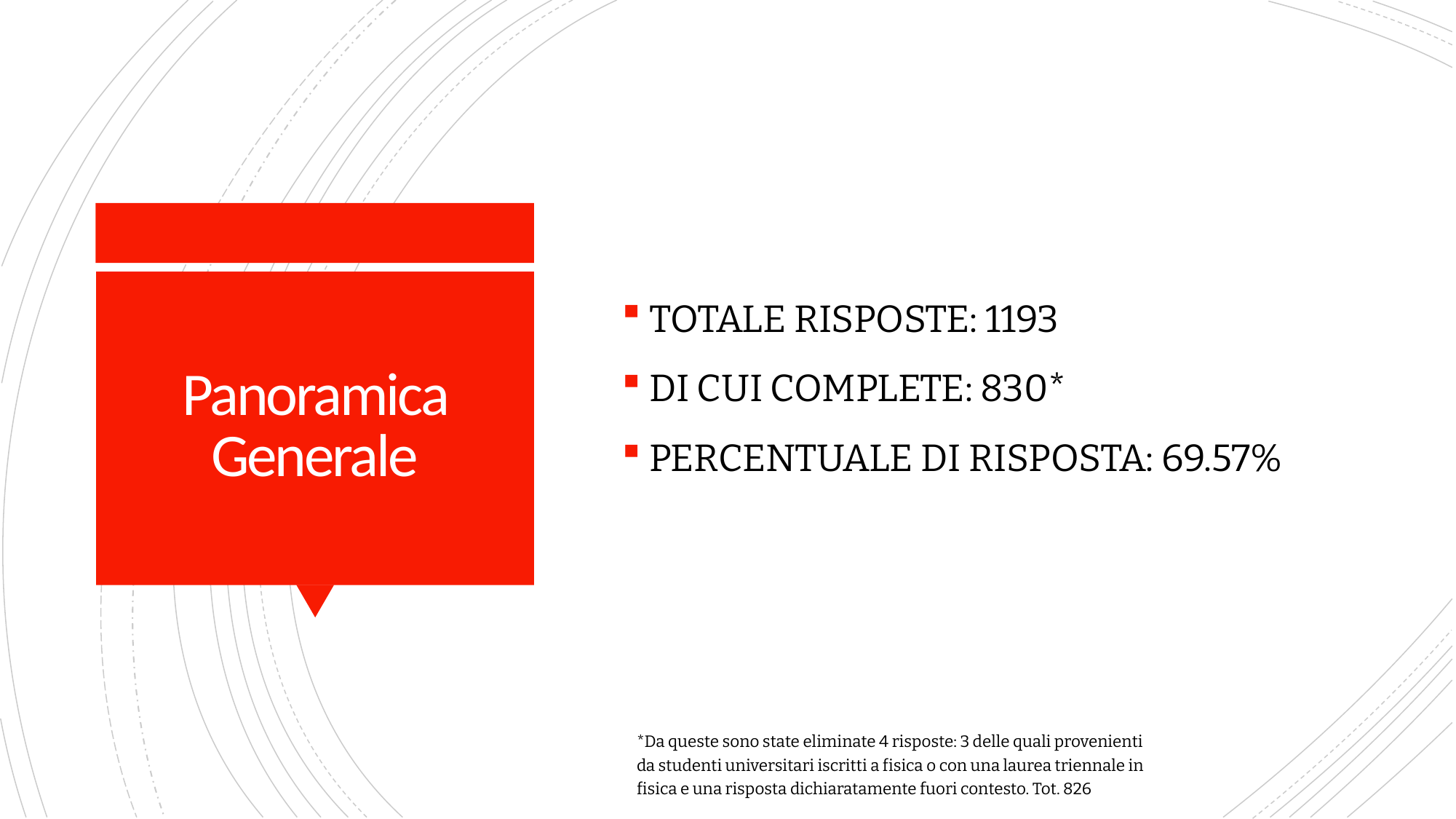

TOTALE RISPOSTE: 1193
DI CUI COMPLETE: 830*
PERCENTUALE DI RISPOSTA: 69.57%

# Panoramica Generale
*Da queste sono state eliminate 4 risposte: 3 delle quali provenienti da studenti universitari iscritti a fisica o con una laurea triennale in fisica e una risposta dichiaratamente fuori contesto. Tot. 826